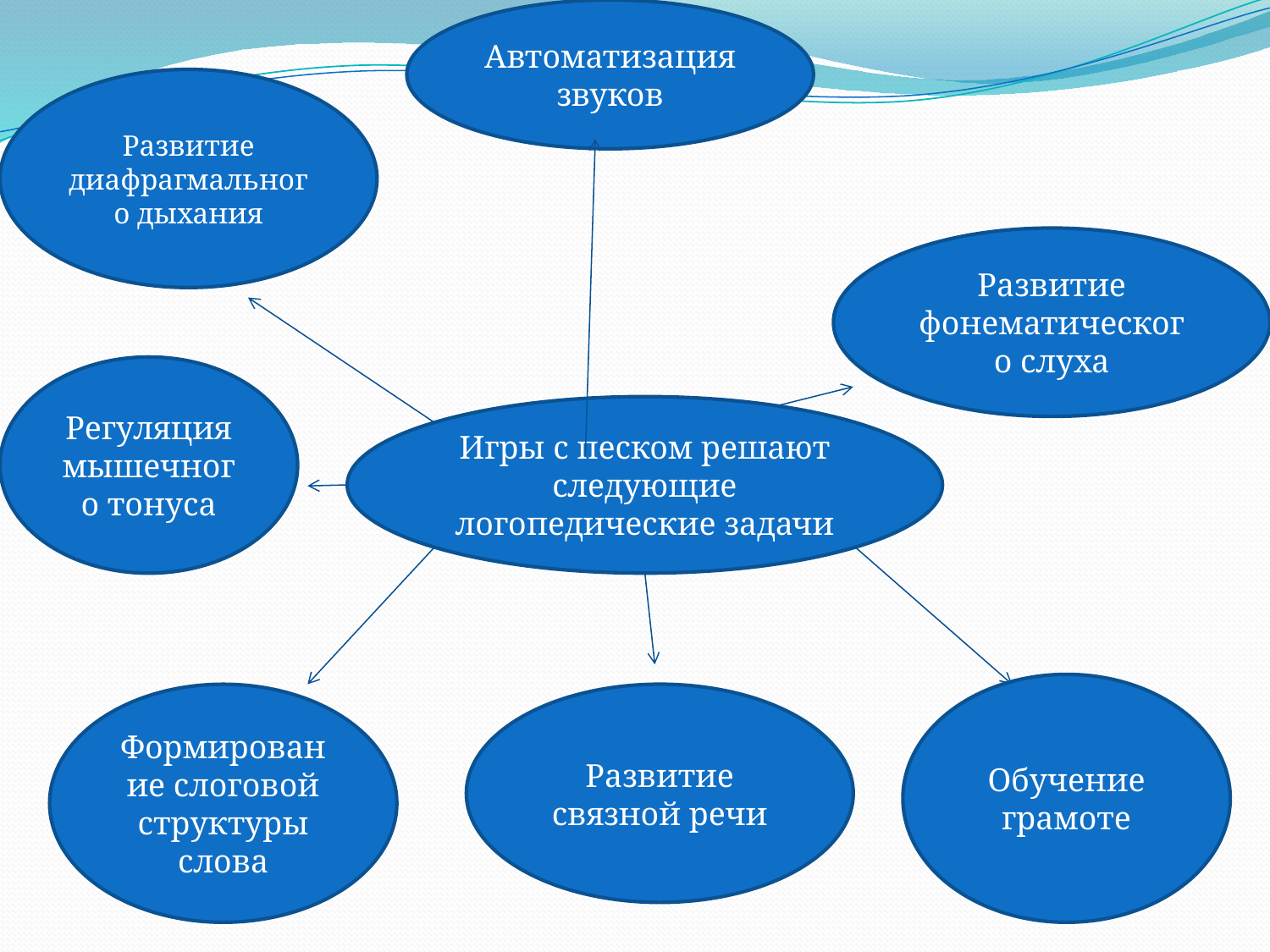

Автоматизация звуков
Развитие диафрагмального дыхания
Развитие фонематического слуха
Регуляция мышечного тонуса
Игры с песком решают следующие логопедические задачи
Обучение грамоте
Формирование слоговой структуры слова
Развитие связной речи